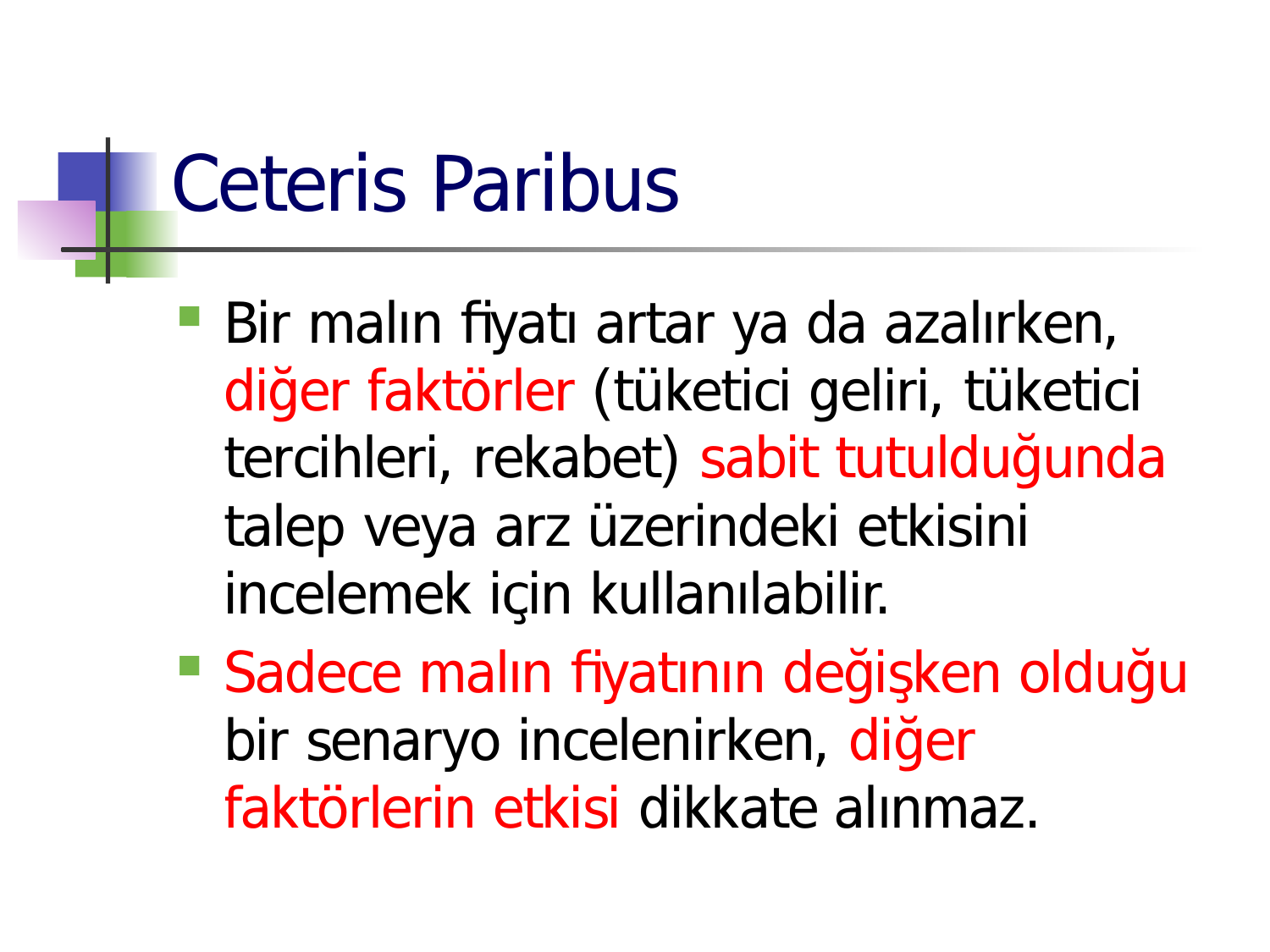

# Ceteris Paribus
Bir malın fiyatı artar ya da azalırken, diğer faktörler (tüketici geliri, tüketici tercihleri, rekabet) sabit tutulduğunda talep veya arz üzerindeki etkisini incelemek için kullanılabilir.
Sadece malın fiyatının değişken olduğu bir senaryo incelenirken, diğer faktörlerin etkisi dikkate alınmaz.